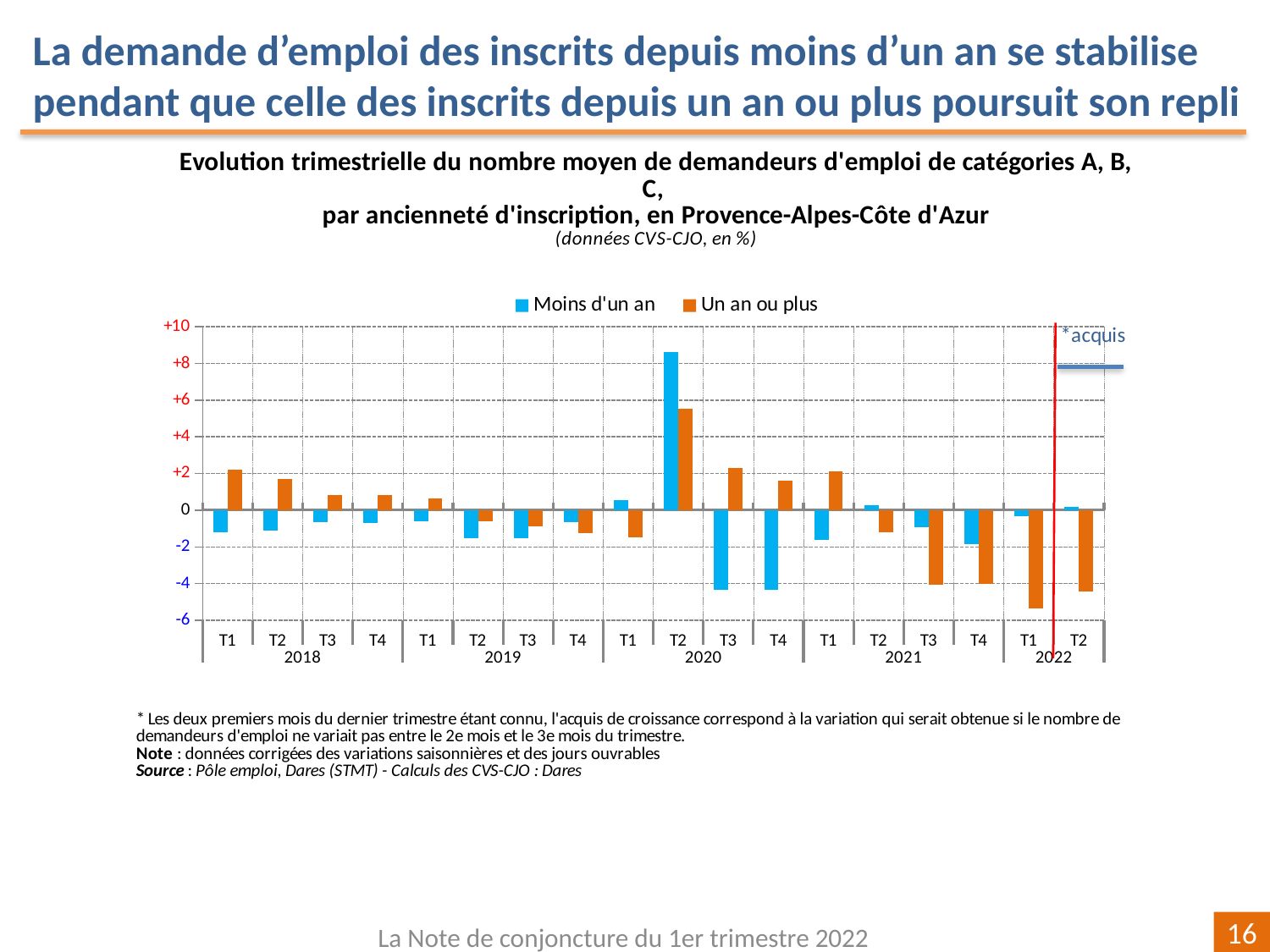

La demande d’emploi des inscrits depuis moins d’un an se stabilise pendant que celle des inscrits depuis un an ou plus poursuit son repli

### Chart

| Category |  |  |
|---|---|---|
| T1 | -1.2252870841719 | 2.2201764480245467 |
| T2 | -1.1062503745430607 | 1.687130377352819 |
| T3 | -0.6471785922047668 | 0.8369497830130301 |
| T4 | -0.7148259289077474 | 0.8095091710216273 |
| T1 | -0.6106251228622073 | 0.6273052014056368 |
| T2 | -1.519253353112071 | -0.6089641836705351 |
| T3 | -1.5213516431099694 | -0.9016203031534942 |
| T4 | -0.6666326764728447 | -1.230679071130325 |
| T1 | 0.5581860876929579 | -1.4877994511607096 |
| T2 | 8.60577291172191 | 5.545684514846716 |
| T3 | -4.348490189166965 | 2.3054426135958206 |
| T4 | -4.321389526956477 | 1.6120260490022575 |
| T1 | -1.6022390263316644 | 2.1203013709909735 |
| T2 | 0.25573111699699336 | -1.18260495618987 |
| T3 | -0.9487369695076686 | -4.078496436925416 |
| T4 | -1.8486401261332275 | -4.0193951767257925 |
| T1 | -0.3159177007616809 | -5.375343437029157 |
| T2 | 0.17323109565310357 | -4.428729764748118 |
La Note de conjoncture du 1er trimestre 2022
16